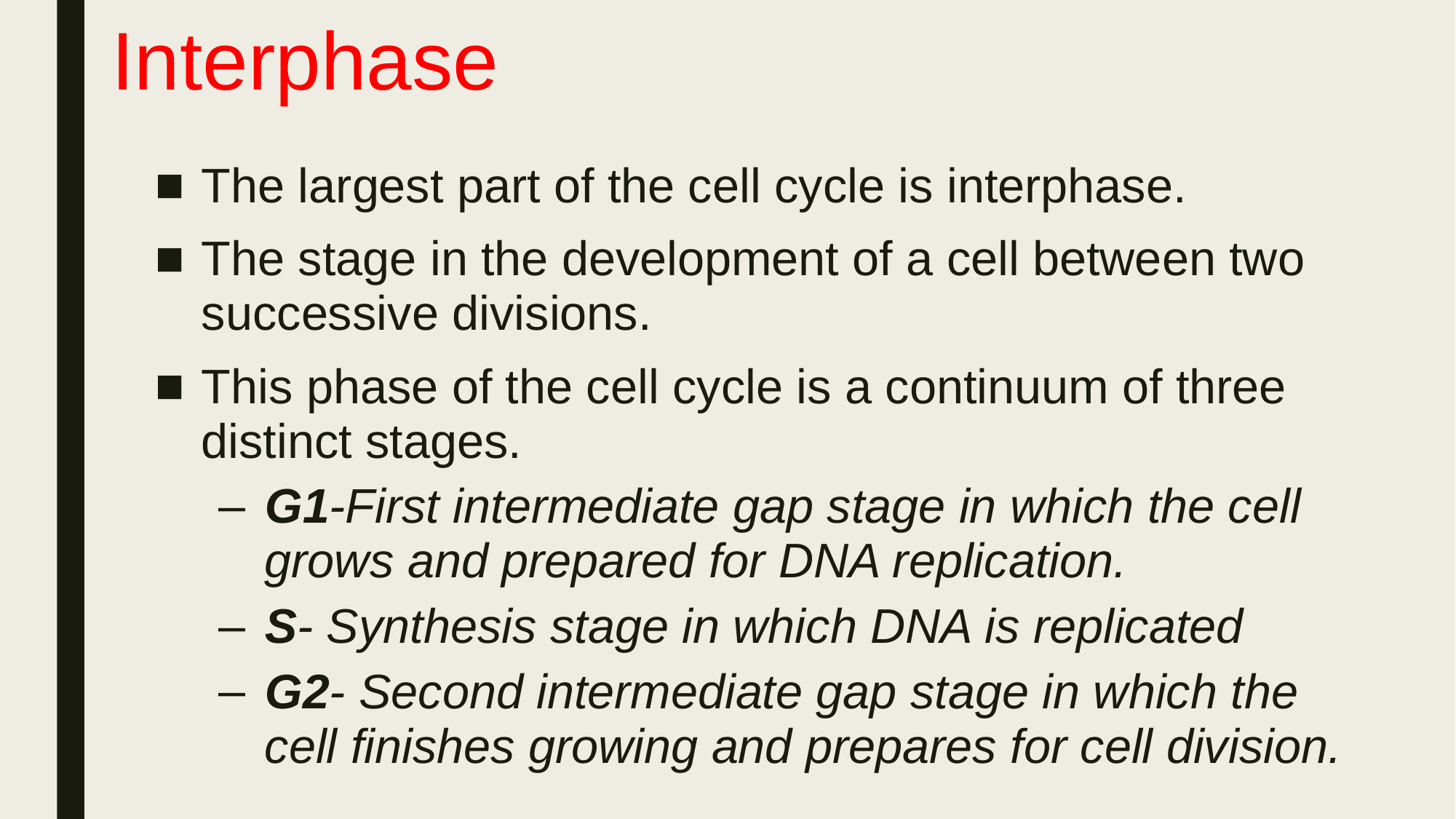

# Interphase
The largest part of the cell cycle is interphase.
The stage in the development of a cell between two successive divisions.
This phase of the cell cycle is a continuum of three distinct stages.
G1-First intermediate gap stage in which the cell grows and prepared for DNA replication.
S- Synthesis stage in which DNA is replicated
G2- Second intermediate gap stage in which the cell finishes growing and prepares for cell division.